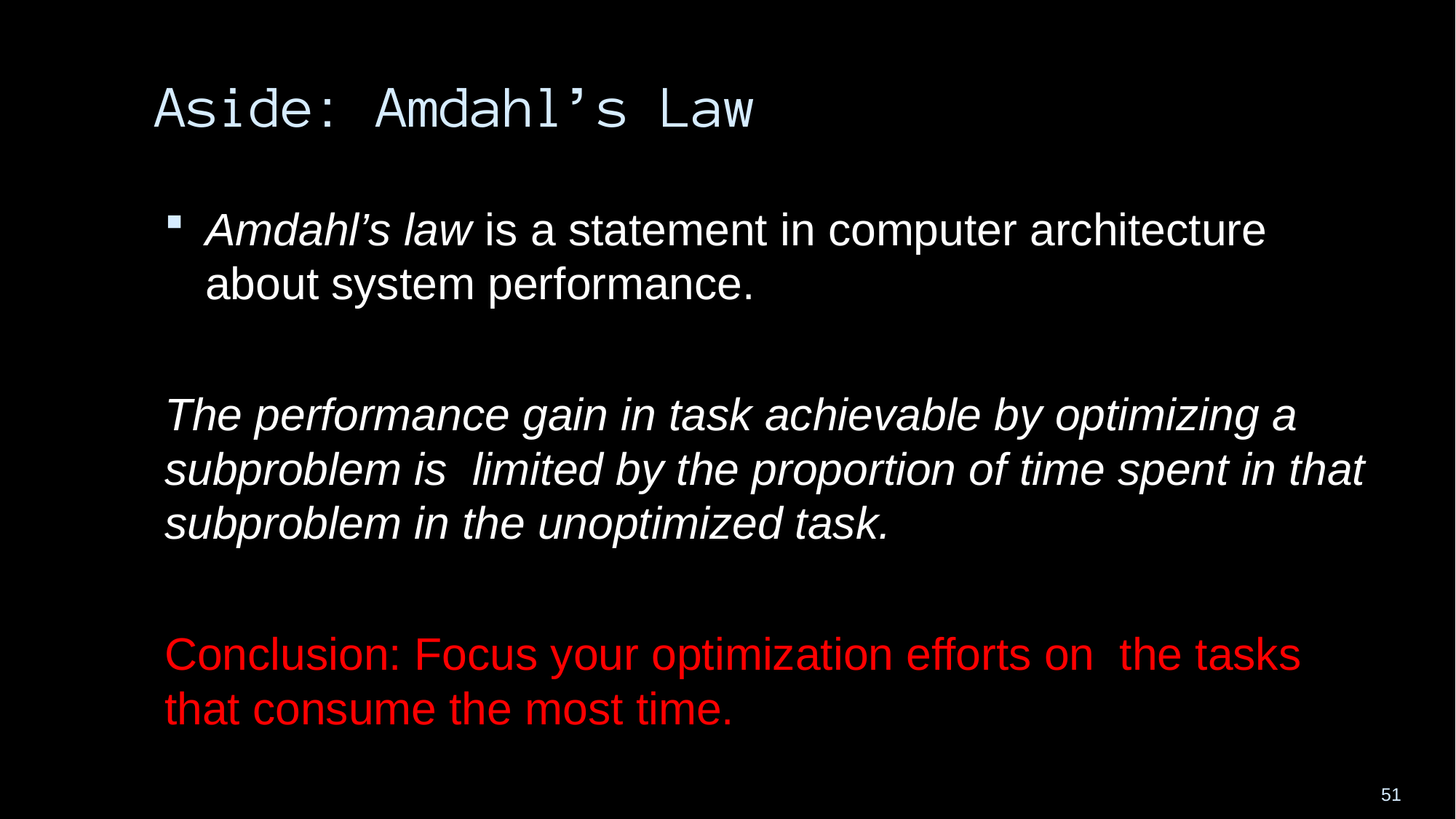

# Aside: Amdahl’s Law
Amdahl’s law is a statement in computer architecture about system performance.

The performance gain in task achievable by optimizing a subproblem is  limited by the proportion of time spent in that subproblem in the unoptimized task.

Conclusion: Focus your optimization efforts on  the tasks that consume the most time.
51